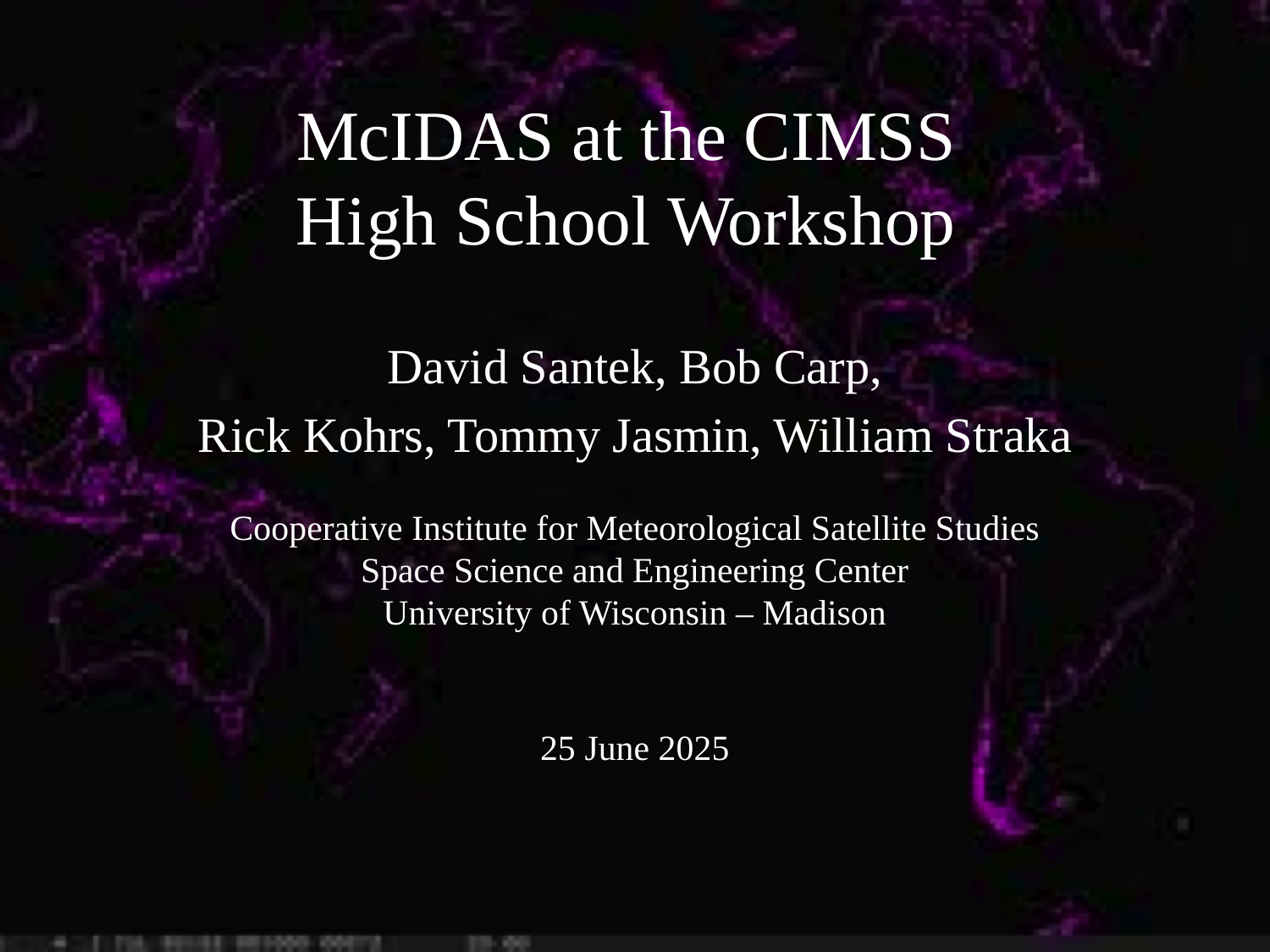

# McIDAS at the CIMSS High School Workshop
David Santek, Bob Carp,
Rick Kohrs, Tommy Jasmin, William Straka

Cooperative Institute for Meteorological Satellite Studies
Space Science and Engineering Center
University of Wisconsin – Madison

25 June 2025